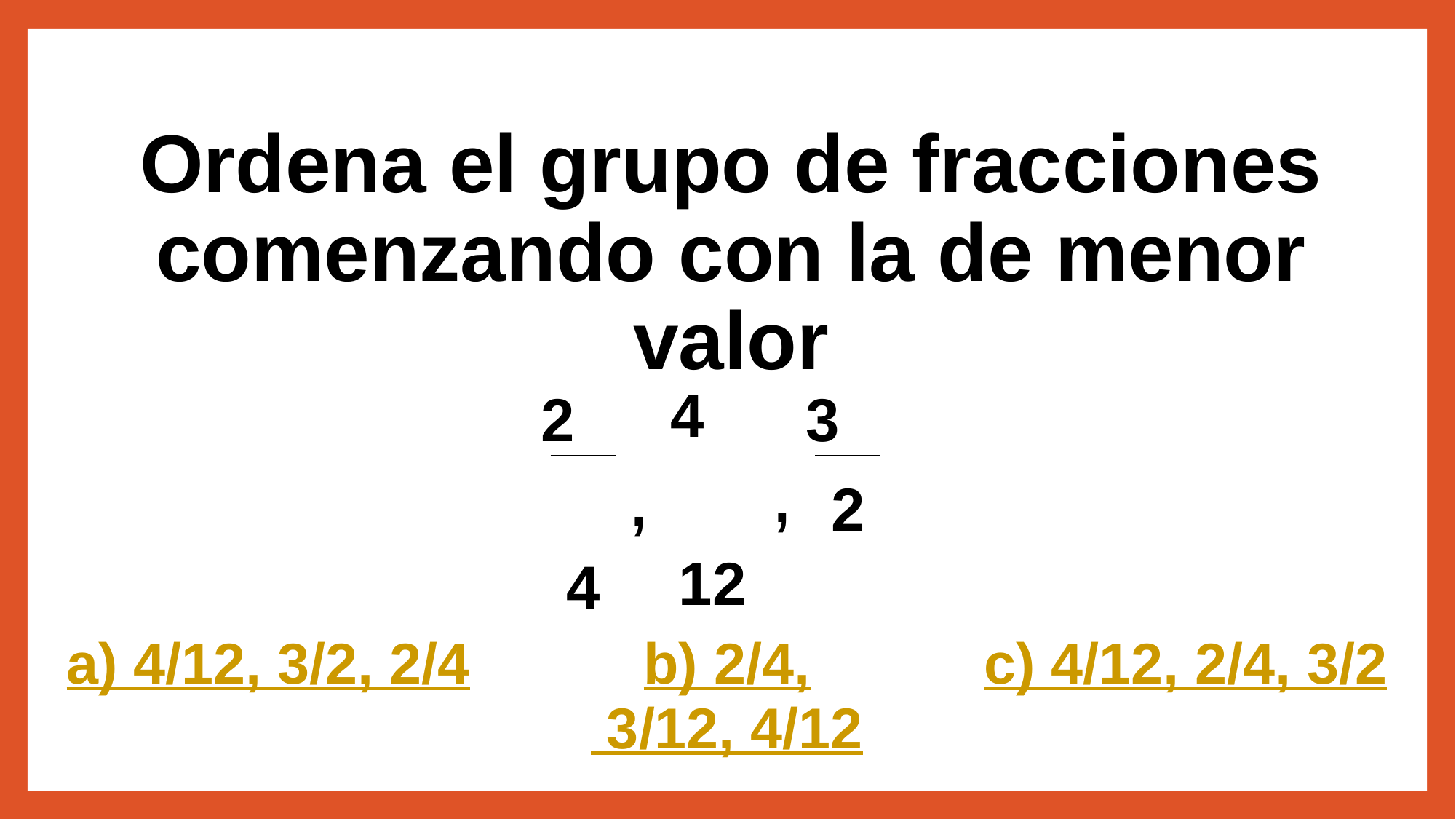

# Ordena el grupo de fracciones comenzando con la de menor valor
4
12
2
4
3
2
,
,
| a) 4/12, 3/2, 2/4 | b) 2/4, 3/12, 4/12 | c) 4/12, 2/4, 3/2 |
| --- | --- | --- |